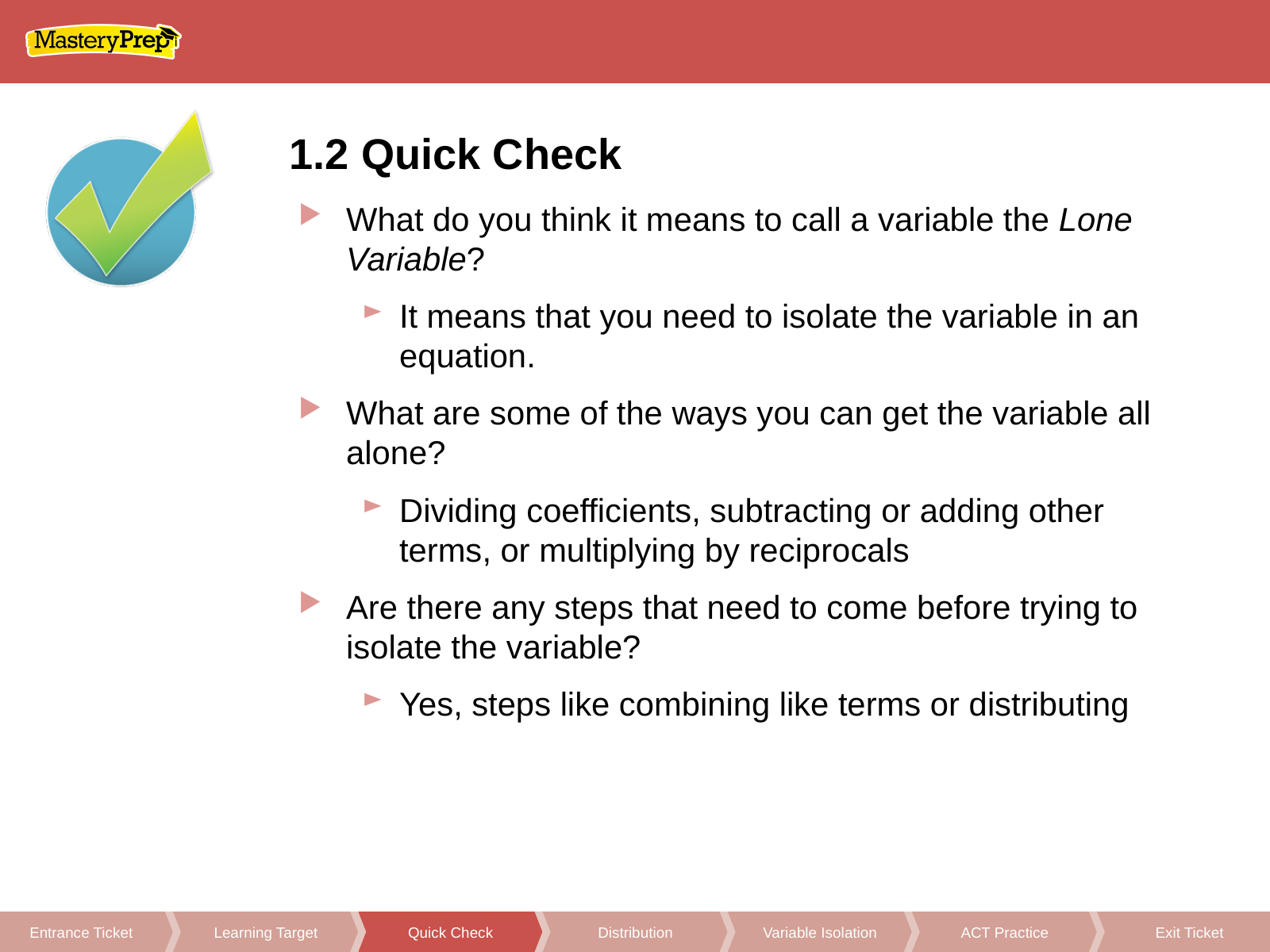

1.2 Quick Check
What do you think it means to call a variable the Lone Variable?
It means that you need to isolate the variable in an equation.
What are some of the ways you can get the variable all alone?
Dividing coefficients, subtracting or adding other terms, or multiplying by reciprocals
Are there any steps that need to come before trying to isolate the variable?
Yes, steps like combining like terms or distributing

Distribution
Variable Isolation
ACT Practice
Exit Ticket
Learning Target
Quick Check
Entrance Ticket